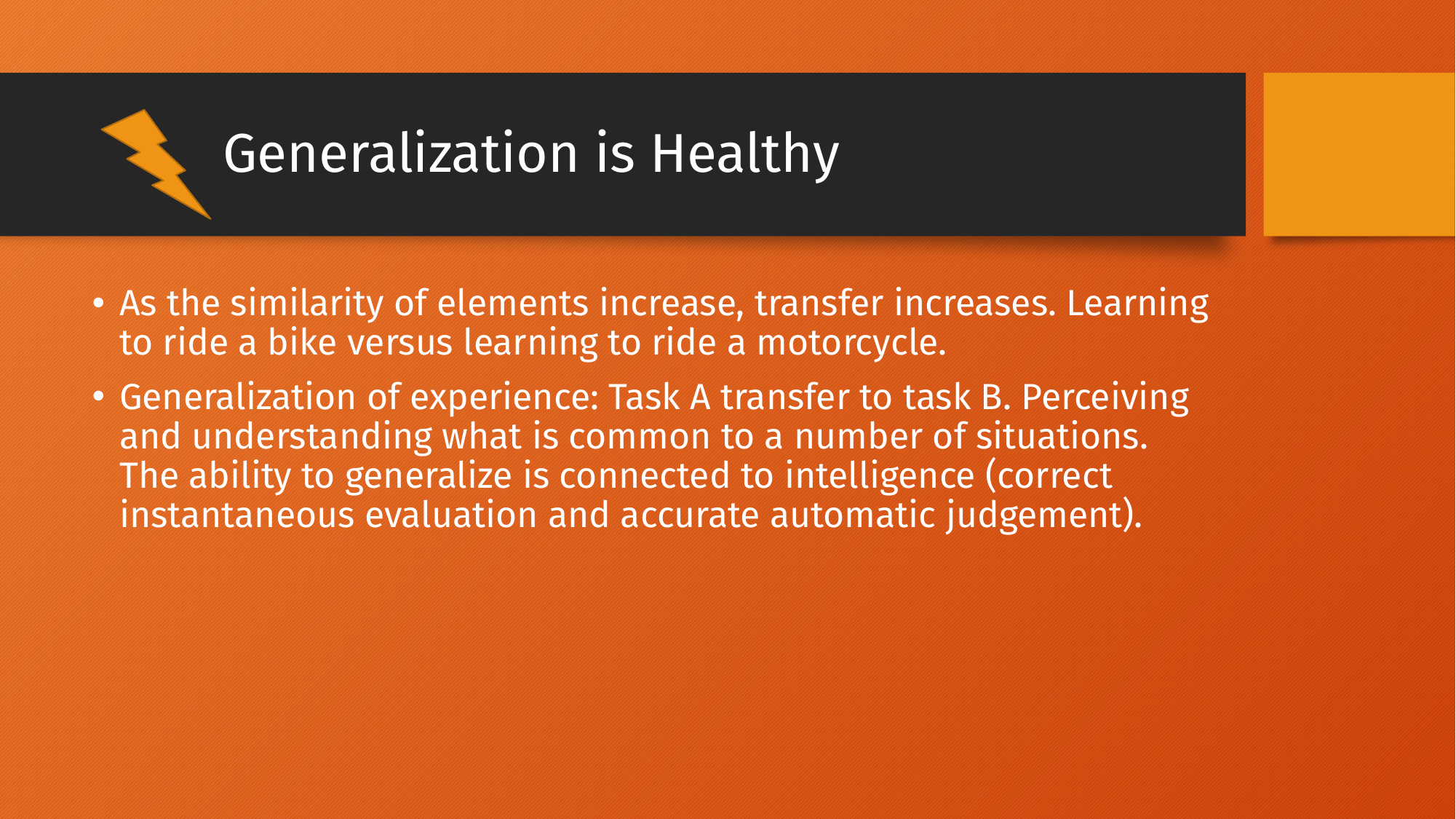

# Generalization is Healthy

As the similarity of elements increase, transfer increases. Learning to ride a bike versus learning to ride a motorcycle.
Generalization of experience: Task A transfer to task B. Perceiving and understanding what is common to a number of situations. The ability to generalize is connected to intelligence (correct instantaneous evaluation and accurate automatic judgement).